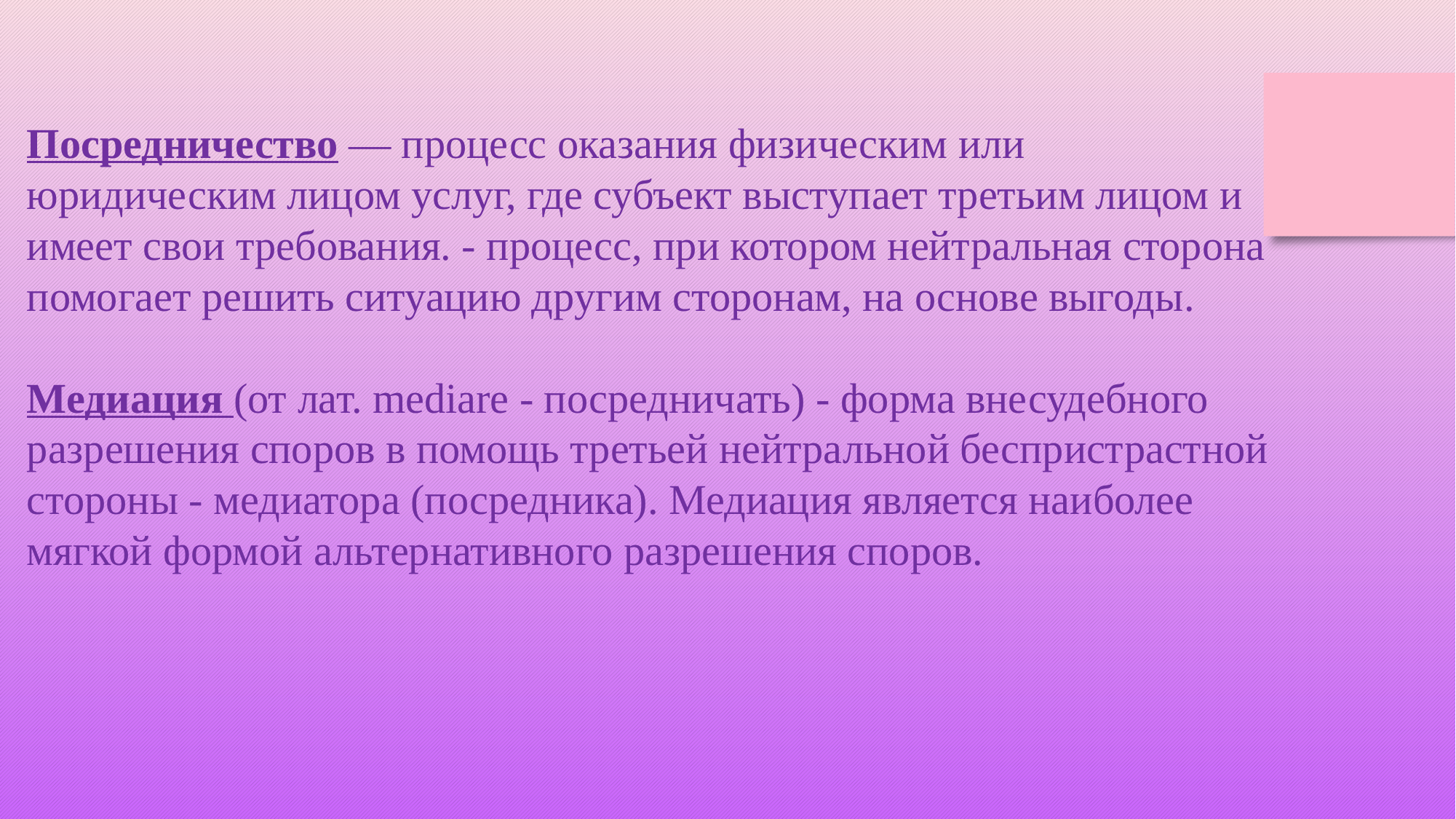

Посредничество — процесс оказания физическим или юридическим лицом услуг, где субъект выступает третьим лицом и имеет свои требования. - процесс, при котором нейтральная сторона помогает решить ситуацию другим сторонам, на основе выгоды.

Медиация (от лат. mediare - посредничать) - форма внесудебного разрешения споров в помощь третьей нейтральной беспристрастной стороны - медиатора (посредника). Медиация является наиболее мягкой формой альтернативного разрешения споров.